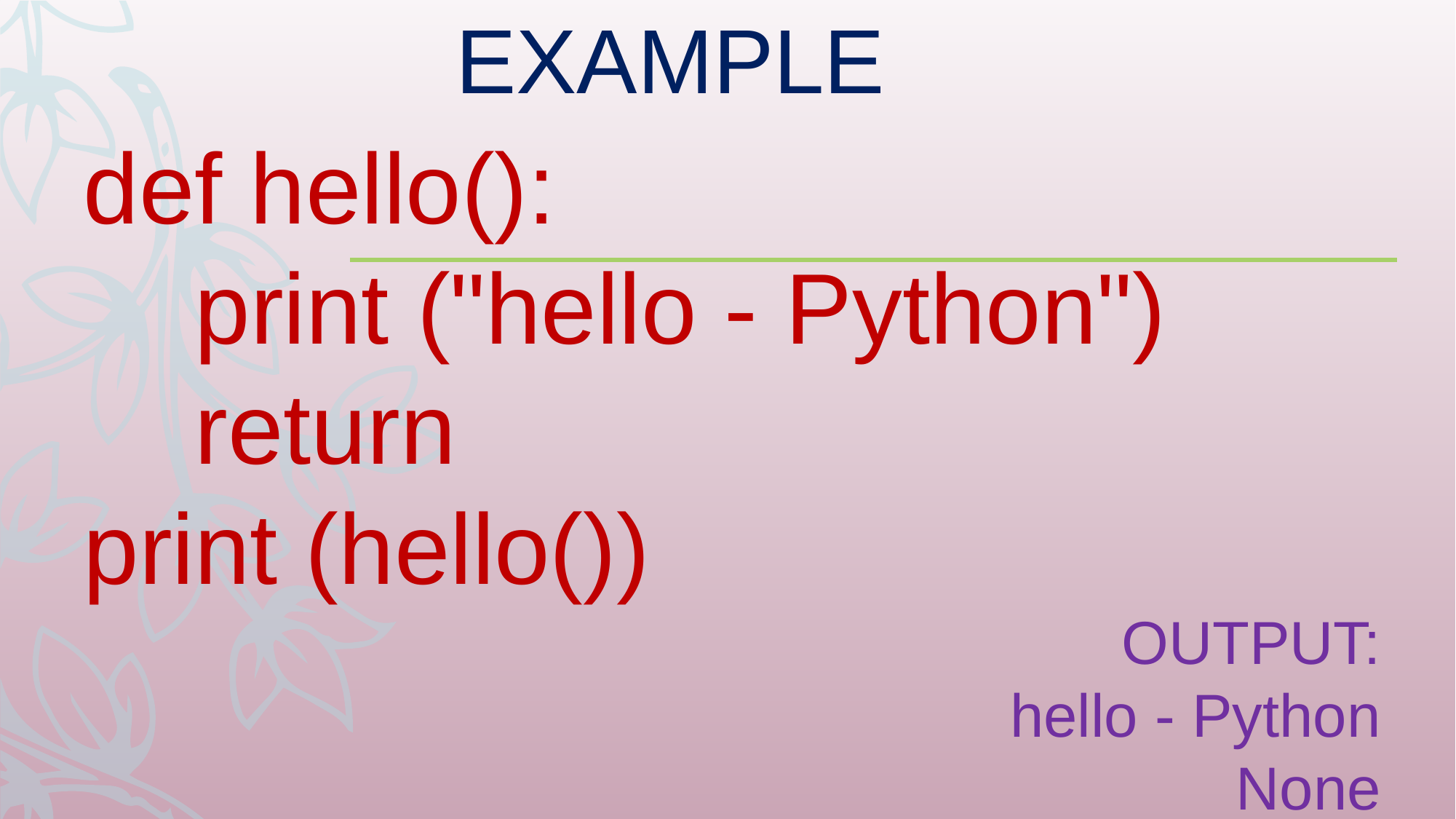

EXAMPLE
def hello():
    print ("hello - Python")
    return
print (hello())
OUTPUT:
hello - Python
None